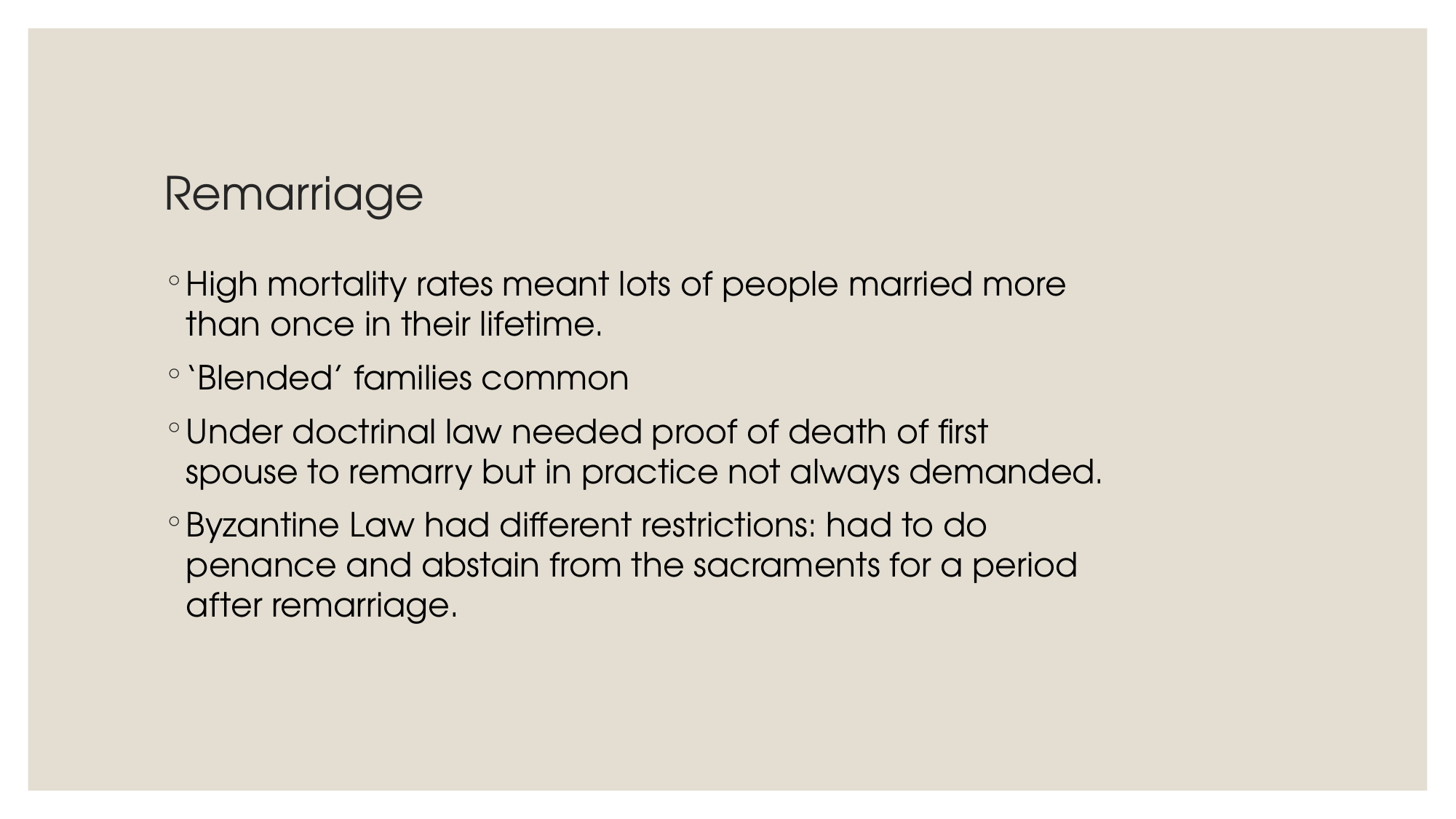

# Remarriage
High mortality rates meant lots of people married more than once in their lifetime.
‘Blended’ families common
Under doctrinal law needed proof of death of first spouse to remarry but in practice not always demanded.
Byzantine Law had different restrictions: had to do penance and abstain from the sacraments for a period after remarriage.